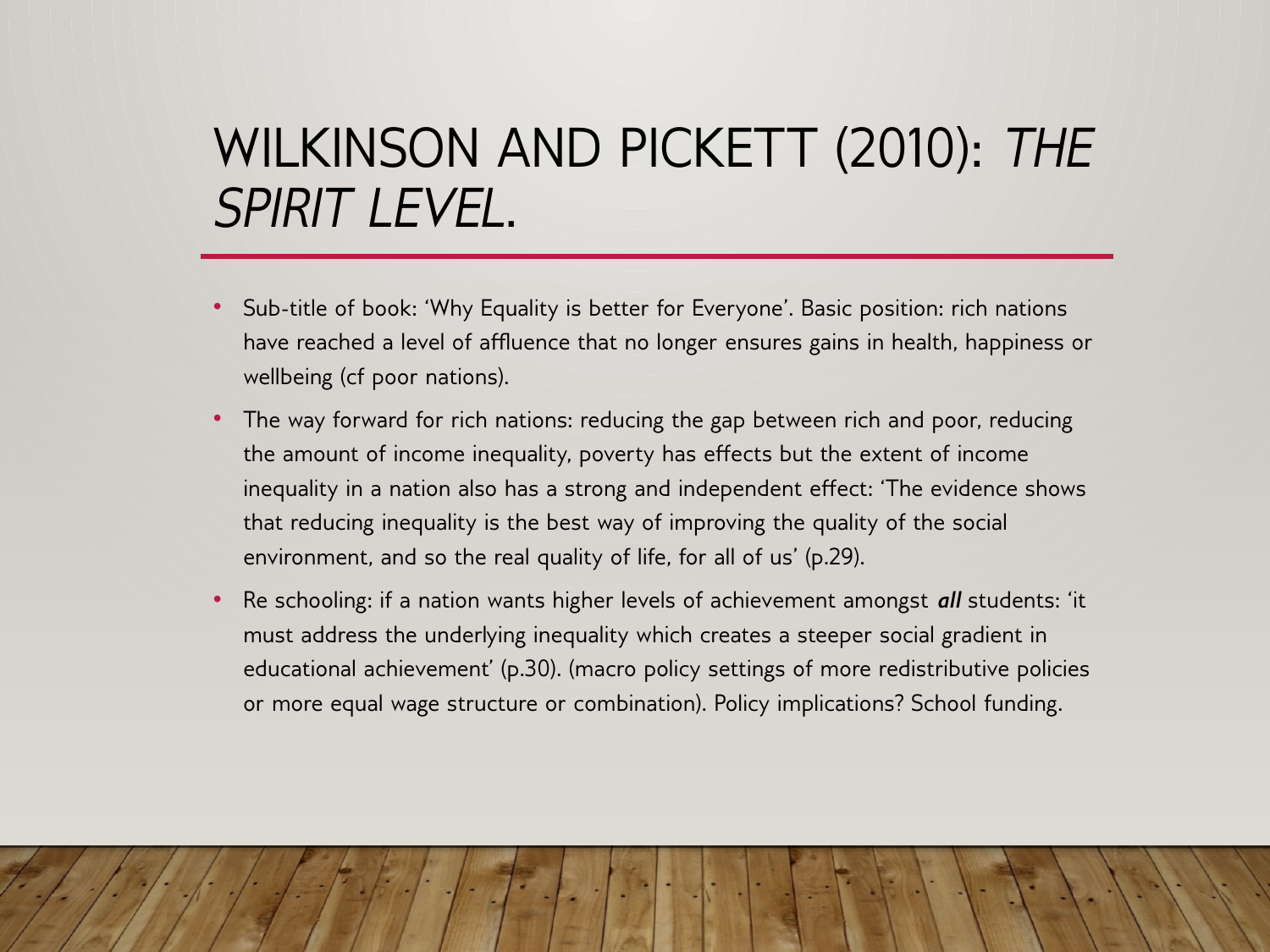

# Wilkinson and Pickett (2010): The Spirit level.
Sub-title of book: ‘Why Equality is better for Everyone’. Basic position: rich nations have reached a level of affluence that no longer ensures gains in health, happiness or wellbeing (cf poor nations).
The way forward for rich nations: reducing the gap between rich and poor, reducing the amount of income inequality, poverty has effects but the extent of income inequality in a nation also has a strong and independent effect: ‘The evidence shows that reducing inequality is the best way of improving the quality of the social environment, and so the real quality of life, for all of us’ (p.29).
Re schooling: if a nation wants higher levels of achievement amongst all students: ‘it must address the underlying inequality which creates a steeper social gradient in educational achievement’ (p.30). (macro policy settings of more redistributive policies or more equal wage structure or combination). Policy implications? School funding.